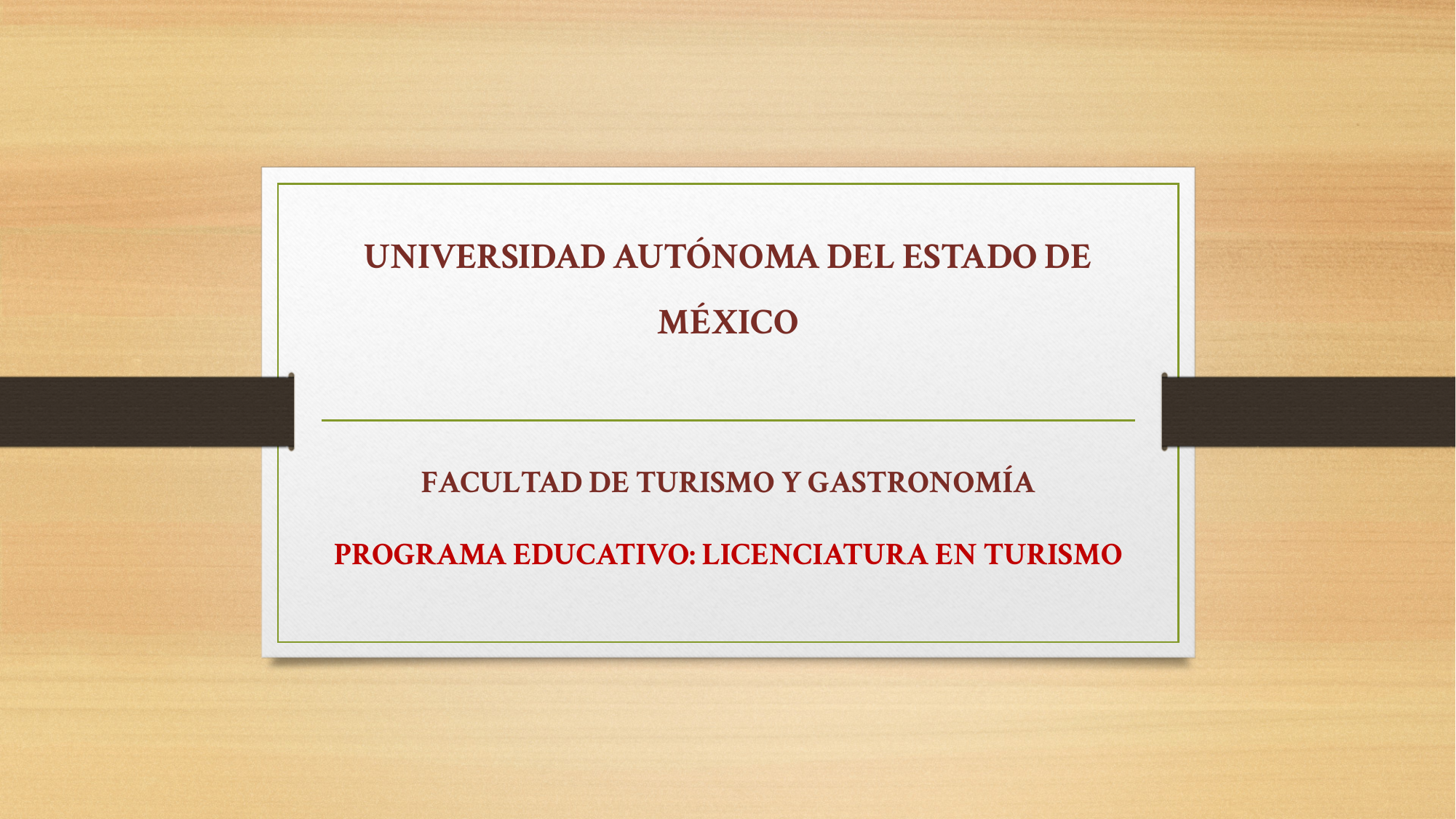

# UNIVERSIDAD AUTÓNOMA DEL ESTADO DE MÉXICO
FACULTAD DE TURISMO Y GASTRONOMÍA
PROGRAMA EDUCATIVO: LICENCIATURA EN TURISMO